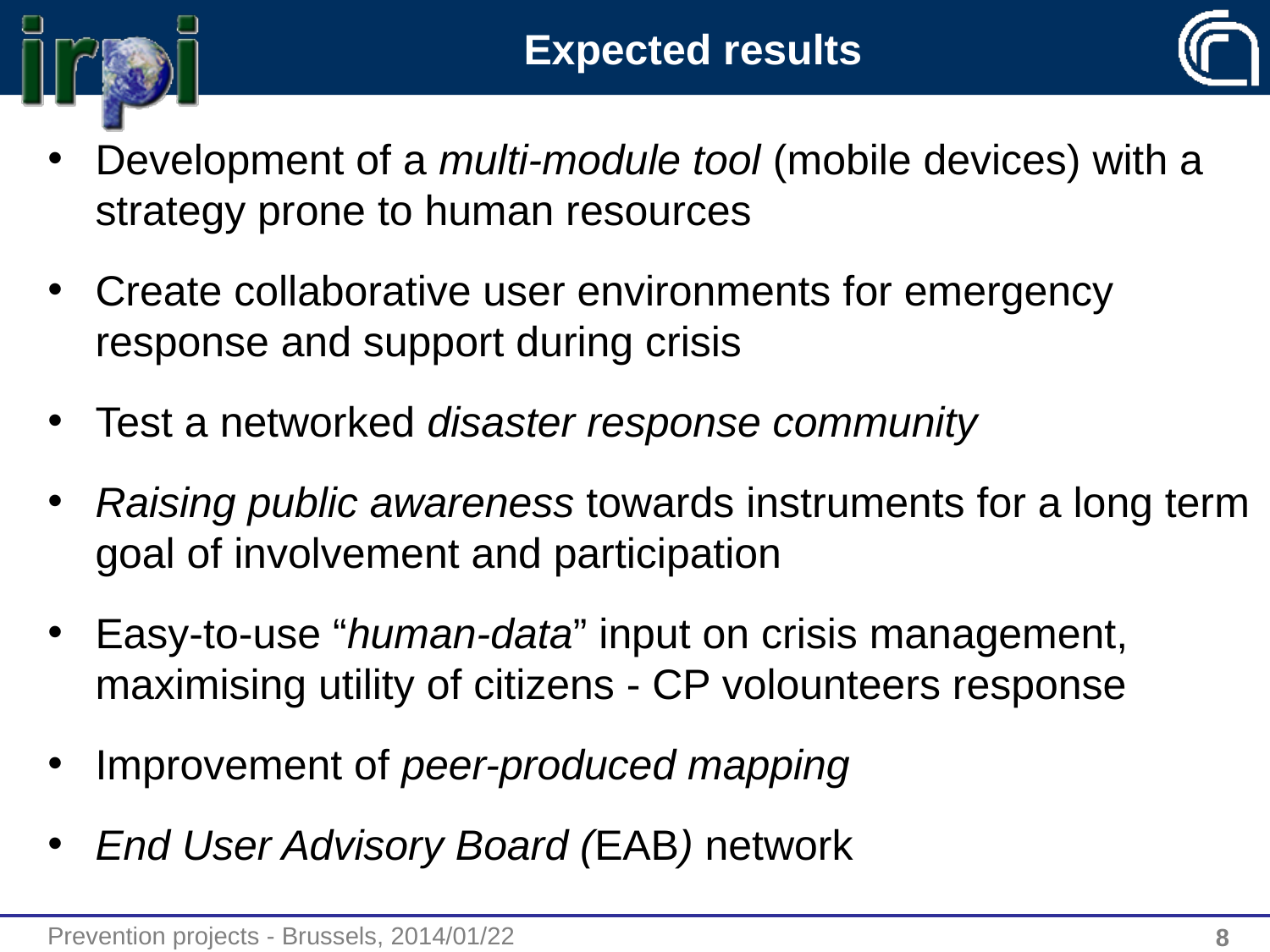

# Expected results
Development of a multi-module tool (mobile devices) with a strategy prone to human resources
Create collaborative user environments for emergency response and support during crisis
Test a networked disaster response community
Raising public awareness towards instruments for a long term goal of involvement and participation
Easy-to-use “human-data” input on crisis management, maximising utility of citizens - CP volounteers response
Improvement of peer-produced mapping
End User Advisory Board (EAB) network
8